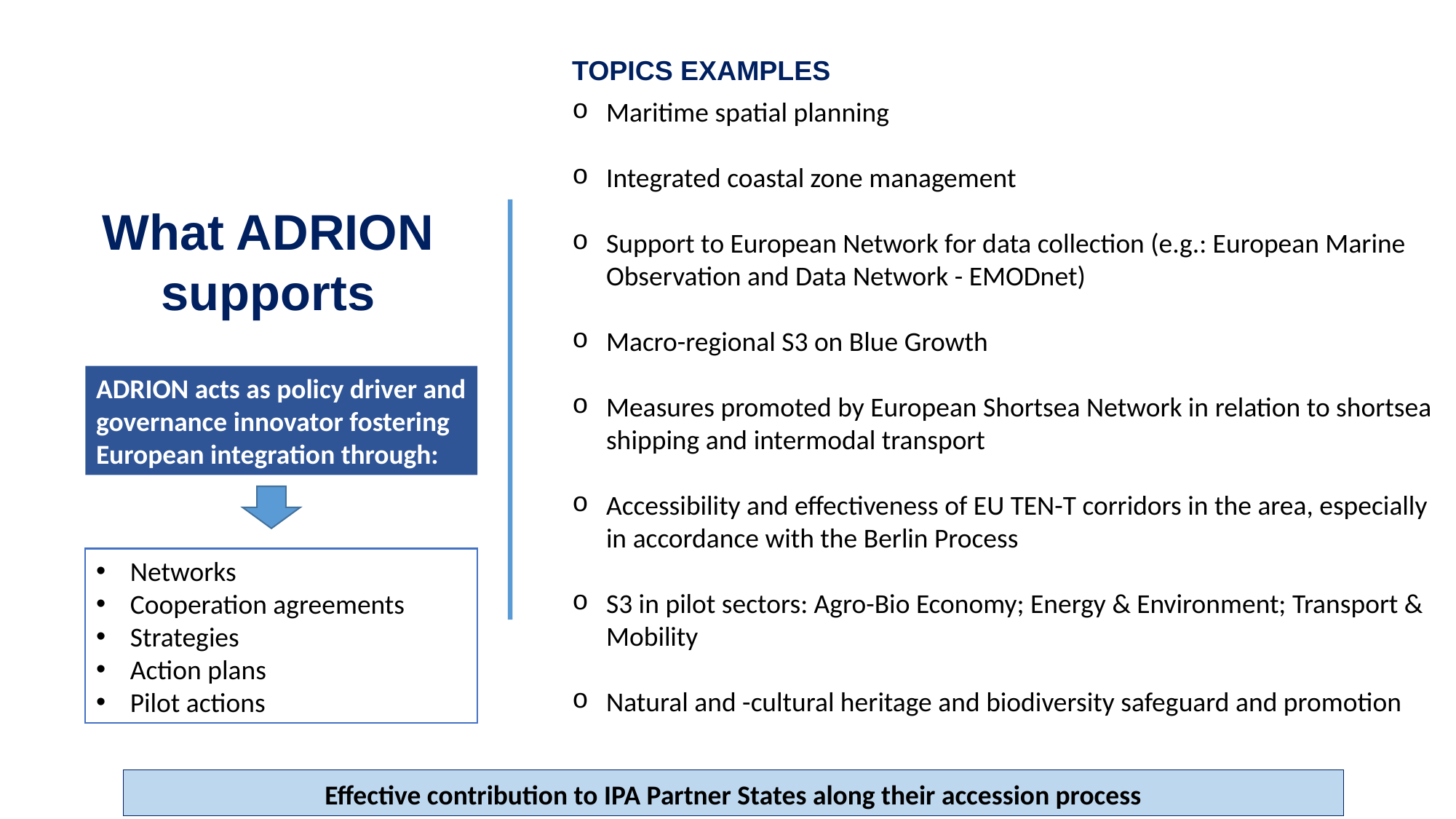

TOPICS EXAMPLES
Maritime spatial planning

Integrated coastal zone management

Support to European Network for data collection (e.g.: European Marine Observation and Data Network - EMODnet)

Macro-regional S3 on Blue Growth

Measures promoted by European Shortsea Network in relation to shortsea shipping and intermodal transport

Accessibility and effectiveness of EU TEN-T corridors in the area, especially in accordance with the Berlin Process

S3 in pilot sectors: Agro-Bio Economy; Energy & Environment; Transport & Mobility

Natural and -cultural heritage and biodiversity safeguard and promotion
What ADRION supports
ADRION acts as policy driver and governance innovator fostering European integration through:

Networks
Cooperation agreements
Strategies
Action plans
Pilot actions
Effective contribution to IPA Partner States along their accession process